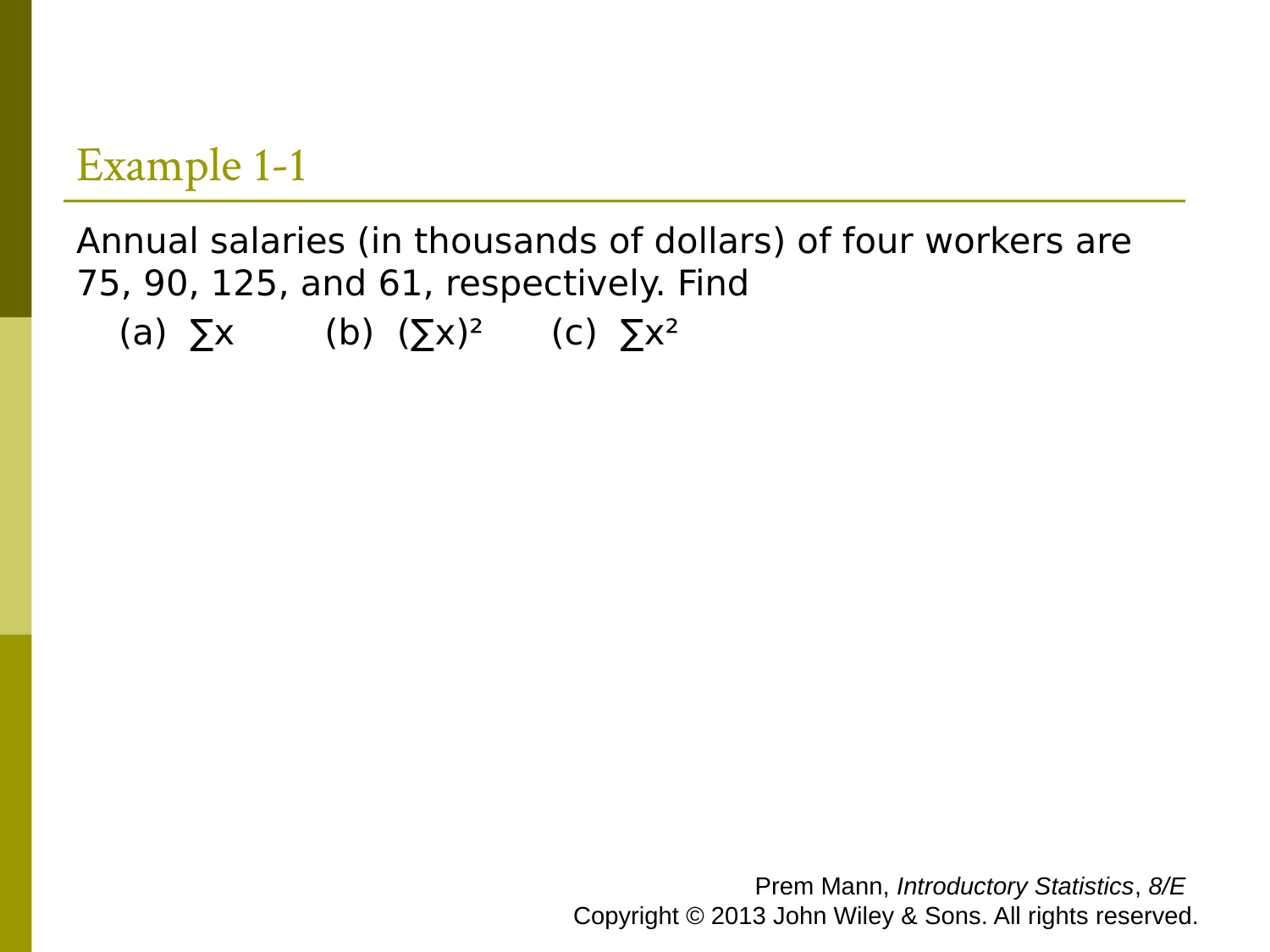

# Example 1-1
Annual salaries (in thousands of dollars) of four workers are 75, 90, 125, and 61, respectively. Find
(a)  ∑x        (b)  (∑x)²      (c)  ∑x²
                          Prem Mann, Introductory Statistics, 8/E Copyright © 2013 John Wiley & Sons. All rights reserved.